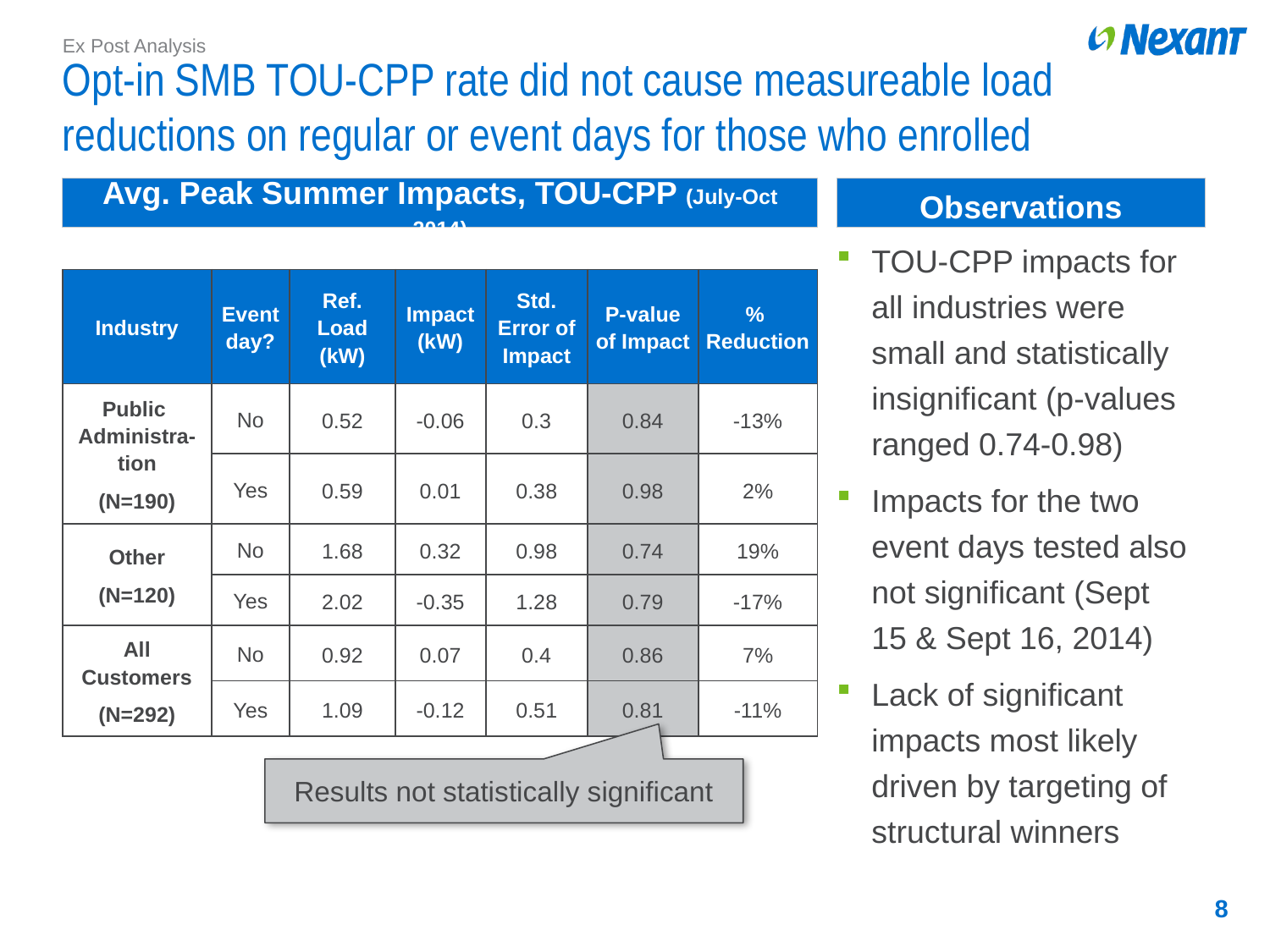

Ex Post Analysis
# Opt-in SMB TOU-CPP rate did not cause measureable load reductions on regular or event days for those who enrolled
Avg. Peak Summer Impacts, TOU-CPP (July-Oct 2014)
Observations
TOU-CPP impacts for all industries were small and statistically insignificant (p-values ranged 0.74-0.98)
Impacts for the two event days tested also not significant (Sept 15 & Sept 16, 2014)
Lack of significant impacts most likely driven by targeting of structural winners
| Industry | Event day? | Ref. Load (kW) | Impact (kW) | Std. Error of Impact | P-value of Impact | % Reduction |
| --- | --- | --- | --- | --- | --- | --- |
| Public Administra-tion (N=190) | No | 0.52 | -0.06 | 0.3 | 0.84 | -13% |
|  | Yes | 0.59 | 0.01 | 0.38 | 0.98 | 2% |
| Other (N=120) | No | 1.68 | 0.32 | 0.98 | 0.74 | 19% |
|  | Yes | 2.02 | -0.35 | 1.28 | 0.79 | -17% |
| All Customers (N=292) | No | 0.92 | 0.07 | 0.4 | 0.86 | 7% |
|  | Yes | 1.09 | -0.12 | 0.51 | 0.81 | -11% |
Results not statistically significant
8